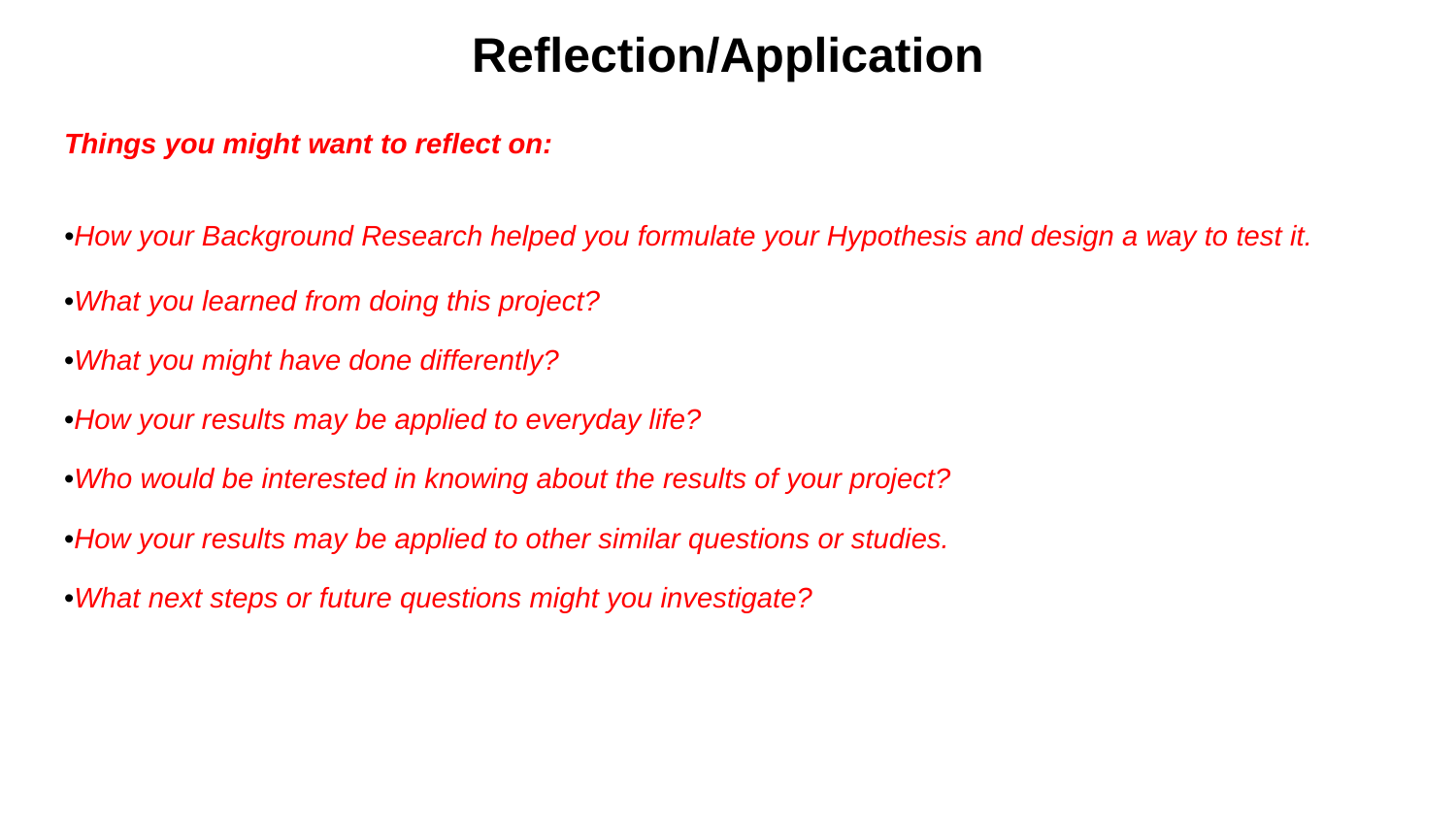

# Reflection/Application
Things you might want to reflect on:
•How your Background Research helped you formulate your Hypothesis and design a way to test it.
•What you learned from doing this project?
•What you might have done differently?
•How your results may be applied to everyday life?
•Who would be interested in knowing about the results of your project?
•How your results may be applied to other similar questions or studies.
•What next steps or future questions might you investigate?